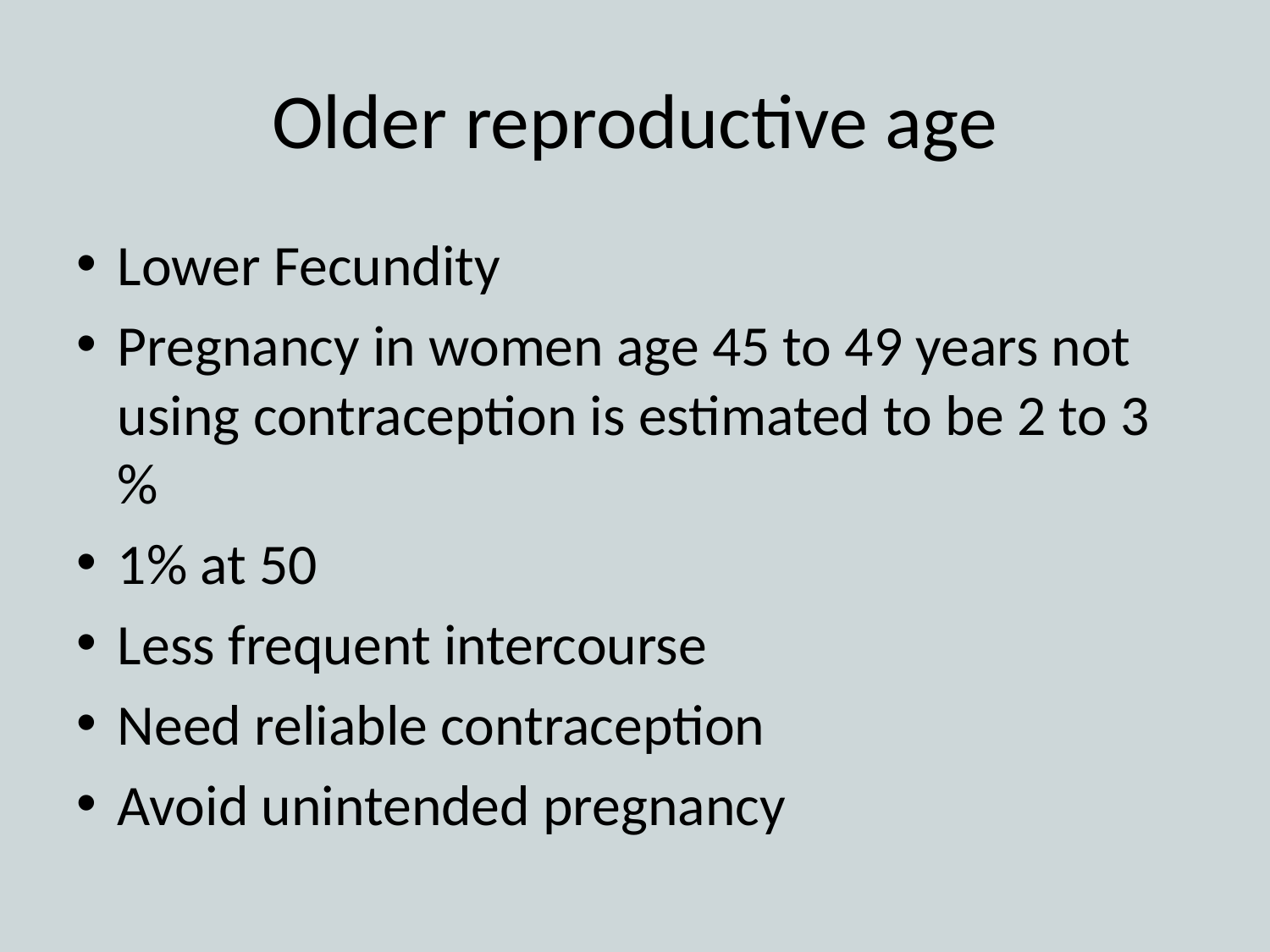

# Older reproductive age
Lower Fecundity
Pregnancy in women age 45 to 49 years not using contraception is estimated to be 2 to 3 %
1% at 50
Less frequent intercourse
Need reliable contraception
Avoid unintended pregnancy